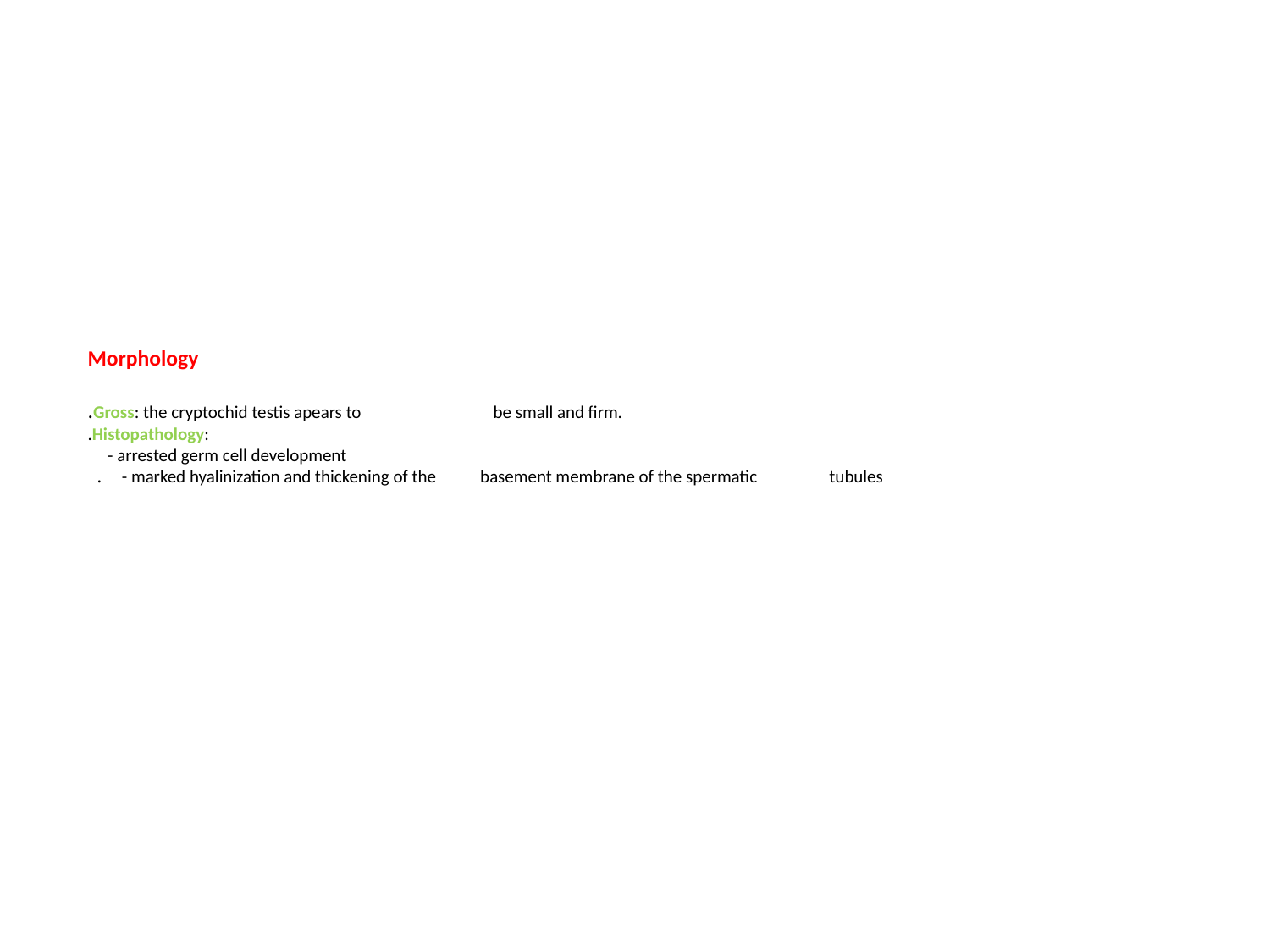

# Morphology .Gross: the cryptochid testis apears to                                 be small and firm. .Histopathology: - arrested germ cell development - marked hyalinization and thickening of the           basement membrane of the spermatic                  tubules.